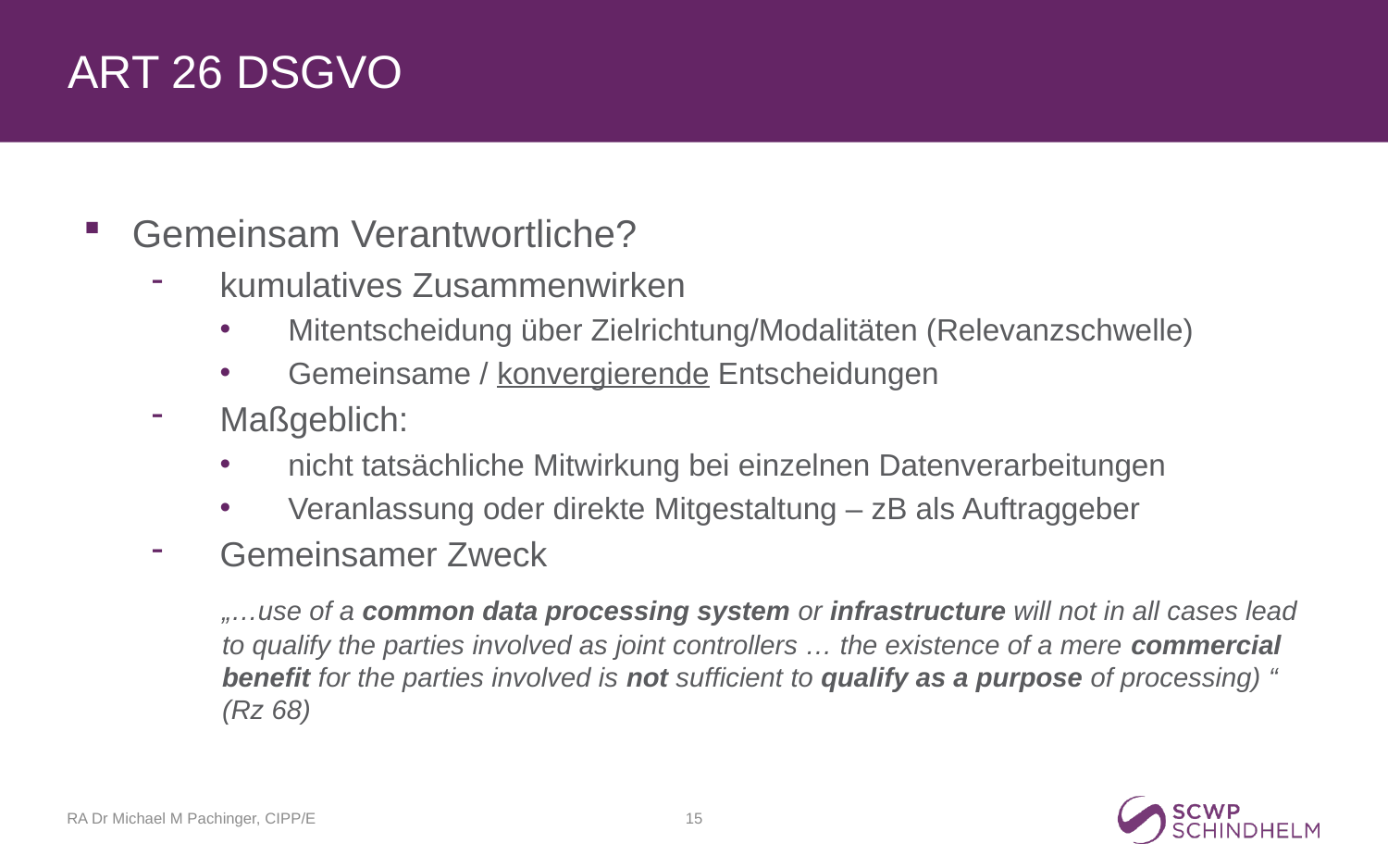

# Art 26 DSGVO
Gemeinsam Verantwortliche?
kumulatives Zusammenwirken
Mitentscheidung über Zielrichtung/Modalitäten (Relevanzschwelle)
Gemeinsame / konvergierende Entscheidungen
Maßgeblich:
nicht tatsächliche Mitwirkung bei einzelnen Datenverarbeitungen
Veranlassung oder direkte Mitgestaltung – zB als Auftraggeber
Gemeinsamer Zweck
	„…use of a common data processing system or infrastructure will not in all cases lead 	to qualify the parties involved as joint controllers … the existence of a mere commercial 	benefit for the parties involved is not sufficient to qualify as a purpose of processing) “ 	(Rz 68)

RA Dr Michael M Pachinger, CIPP/E
15